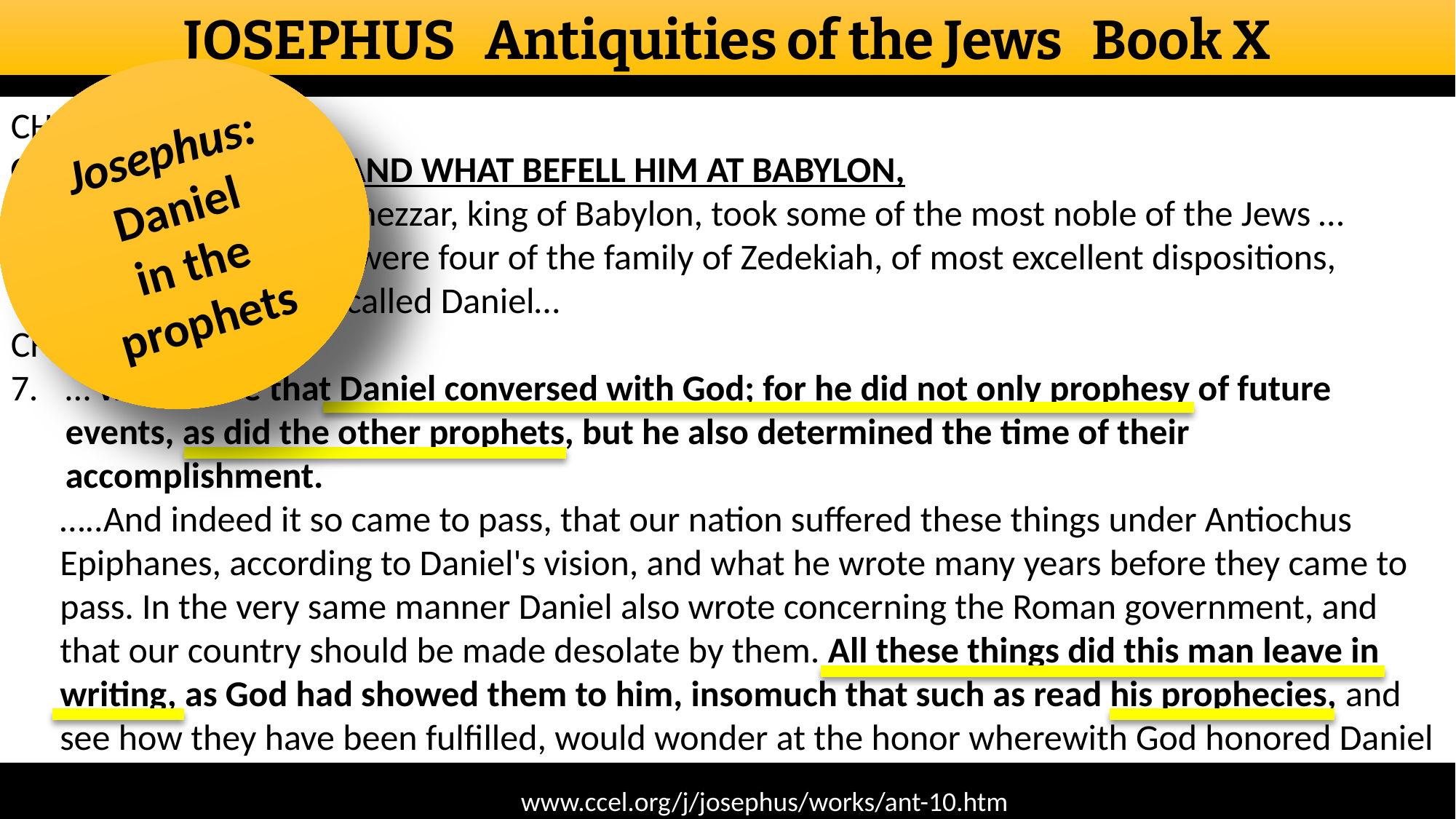

JOSEPHUS   Antiquities of the Jews   Book X
Josephus:
Daniel
in the prophets
CHAPTER 10.
CONCERNING DANIEL AND WHAT BEFELL HIM AT BABYLON,
BUT now Nebuchadnezzar, king of Babylon, took some of the most noble of the Jews …
       among these there were four of the family of Zedekiah, of most excellent dispositions,
       one of  whom was called Daniel…
CHAPTER 11.
… we believe that Daniel conversed with God; for he did not only prophesy of future events, as did the other prophets, but he also determined the time of their accomplishment.
      …..And indeed it so came to pass, that our nation suffered these things under Antiochus
      Epiphanes, according to Daniel's vision, and what he wrote many years before they came to
      pass. In the very same manner Daniel also wrote concerning the Roman government, and
      that our country should be made desolate by them. All these things did this man leave in
      writing, as God had showed them to him, insomuch that such as read his prophecies, and
      see how they have been fulfilled, would wonder at the honor wherewith God honored Daniel
# ppp

http://www.ccel.org/j/josephus/works/ant-10.htm